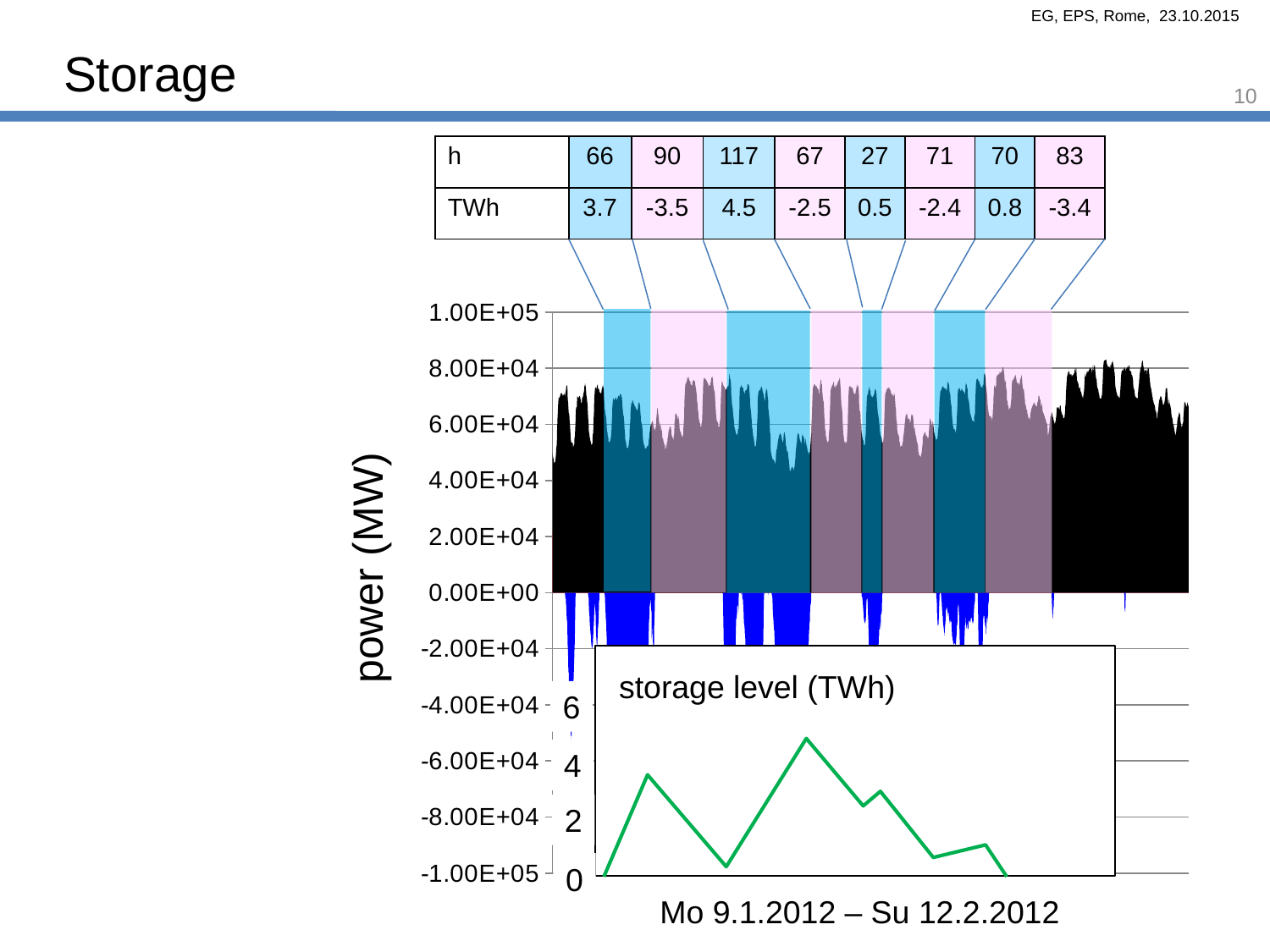

Storage
10
| h | 66 | 90 | 117 | 67 | 27 | 71 | 70 | 83 |
| --- | --- | --- | --- | --- | --- | --- | --- | --- |
| TWh | 3.7 | -3.5 | 4.5 | -2.5 | 0.5 | -2.4 | 0.8 | -3.4 |

### Chart

| Category |  |  |  |
|---|---|---|---|

power (MW)

storage level (TWh)
6
4
2
0

Mo 9.1.2012 – Su 12.2.2012